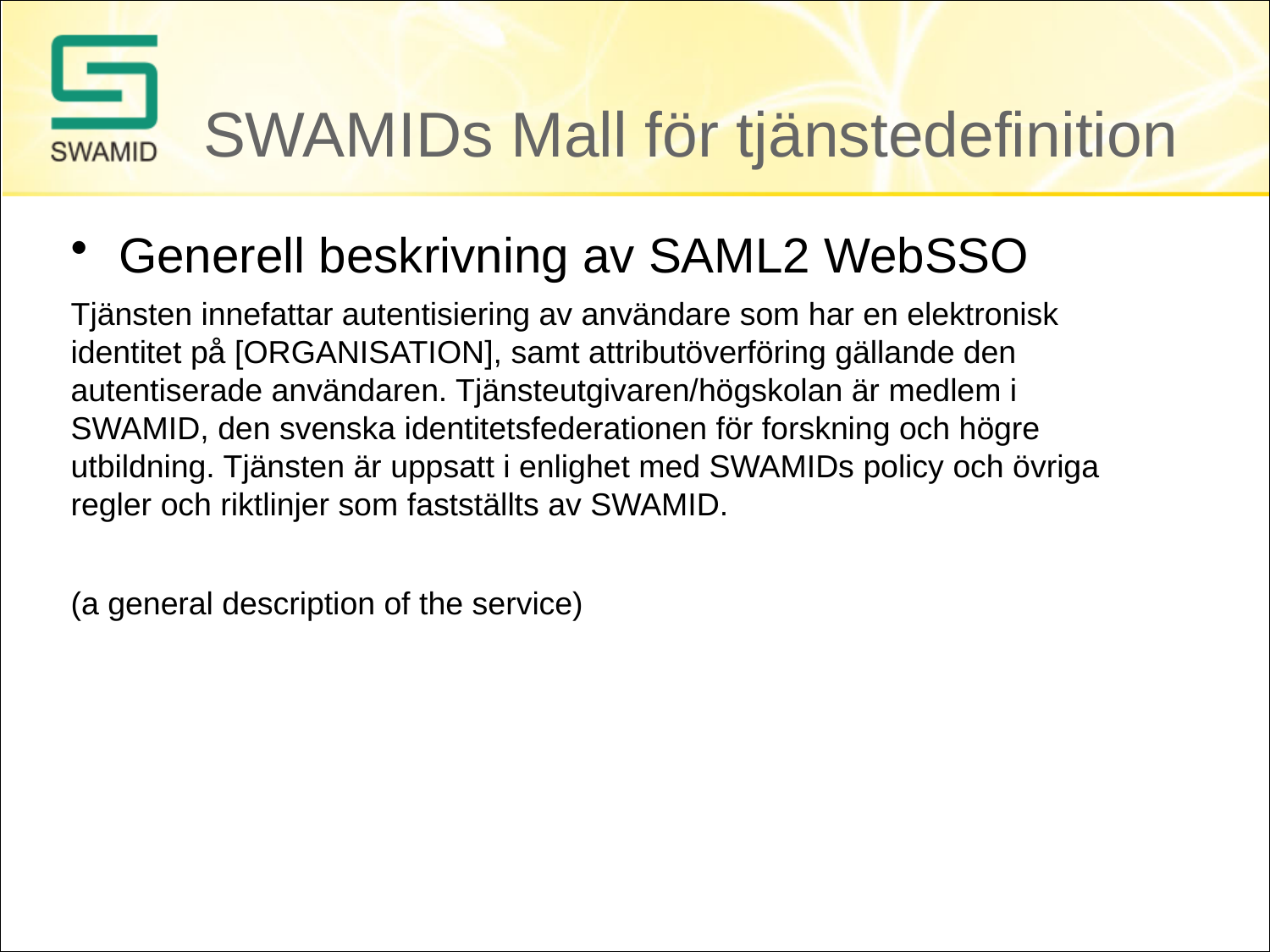

# SWAMIDs Mall för tjänstedefinition
Generell beskrivning av SAML2 WebSSO
Tjänsten innefattar autentisiering av användare som har en elektronisk identitet på [ORGANISATION], samt attributöverföring gällande den autentiserade användaren. Tjänsteutgivaren/högskolan är medlem i SWAMID, den svenska identitetsfederationen för forskning och högre utbildning. Tjänsten är uppsatt i enlighet med SWAMIDs policy och övriga regler och riktlinjer som fastställts av SWAMID.

(a general description of the service)